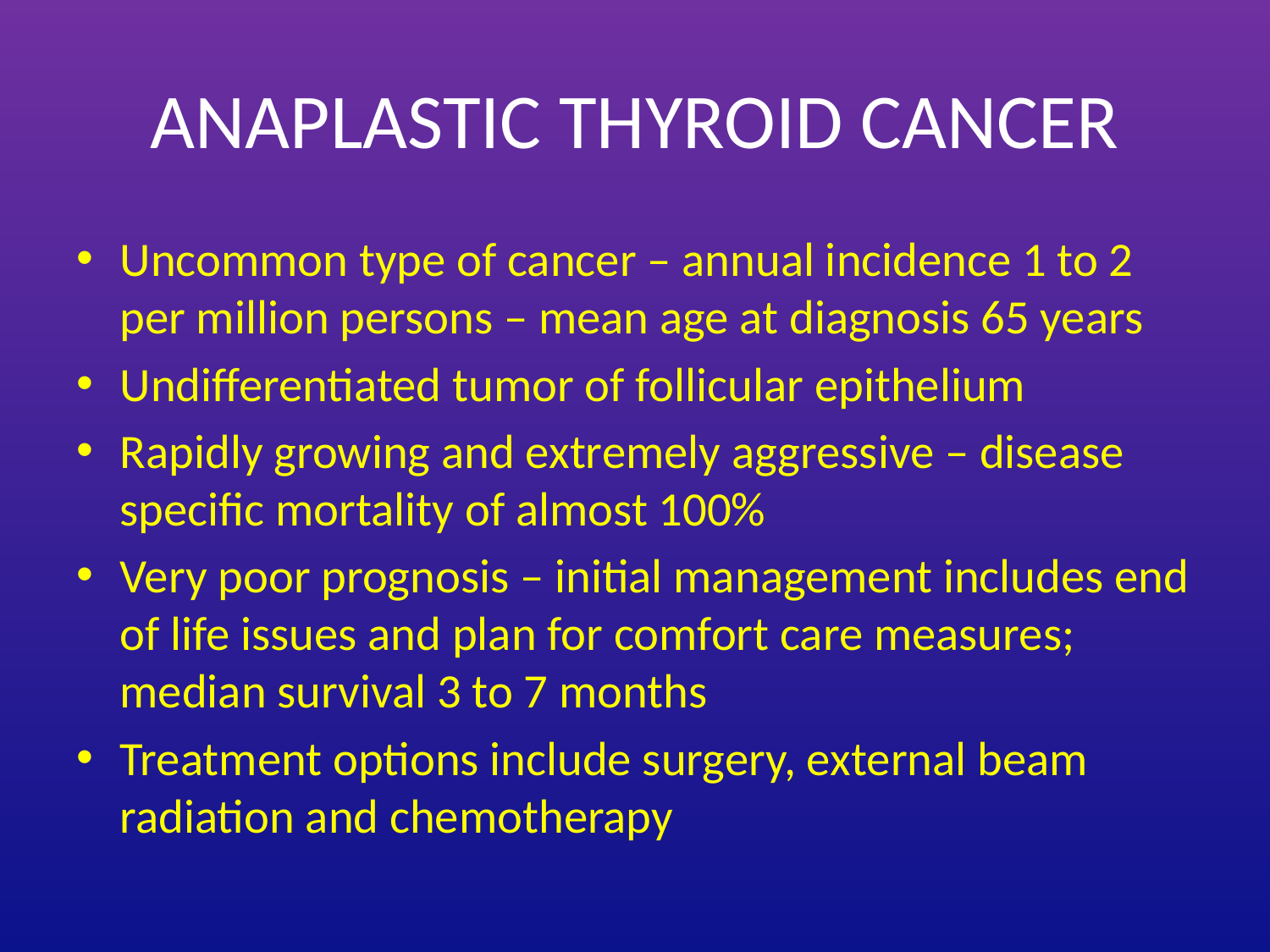

# ANAPLASTIC THYROID CANCER
Uncommon type of cancer – annual incidence 1 to 2 per million persons – mean age at diagnosis 65 years
Undifferentiated tumor of follicular epithelium
Rapidly growing and extremely aggressive – disease specific mortality of almost 100%
Very poor prognosis – initial management includes end of life issues and plan for comfort care measures; median survival 3 to 7 months
Treatment options include surgery, external beam radiation and chemotherapy